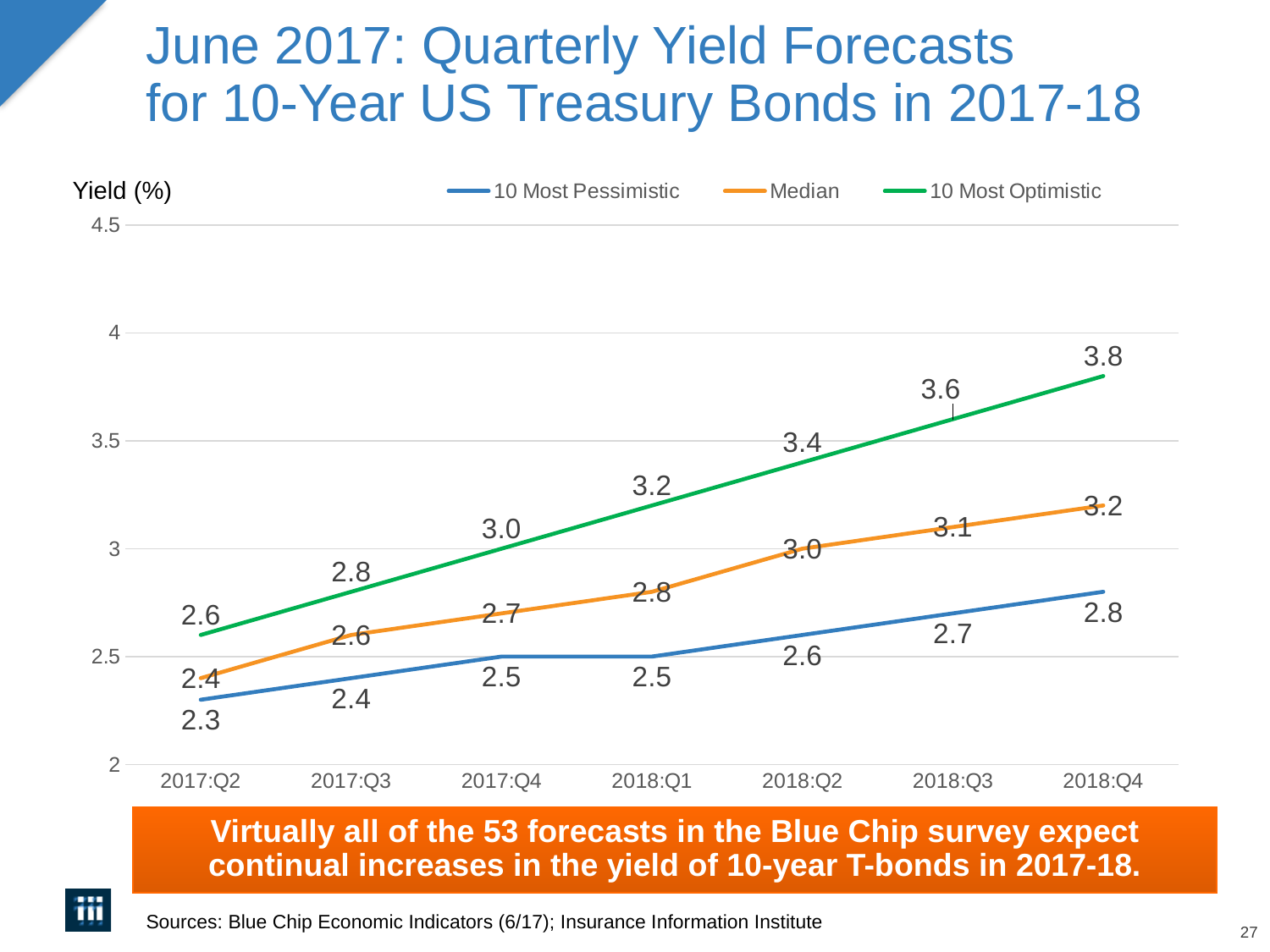

27
# June 2017: Quarterly Yield Forecasts for 10-Year US Treasury Bonds in 2017-18

### Chart

| Category | 10 Most Pessimistic | Median | 10 Most Optimistic |
|---|---|---|---|
| 2017:Q2 | 2.3 | 2.4 | 2.6 |
| 2017:Q3 | 2.4 | 2.6 | 2.8 |
| 2017:Q4 | 2.5 | 2.7 | 3.0 |
| 2018:Q1 | 2.5 | 2.8 | 3.2 |
| 2018:Q2 | 2.6 | 3.0 | 3.4 |
| 2018:Q3 | 2.7 | 3.1 | 3.6 |
| 2018:Q4 | 2.8 | 3.2 | 3.8 |
Yield (%)
Virtually all of the 53 forecasts in the Blue Chip survey expect
continual increases in the yield of 10-year T-bonds in 2017-18.
Sources: Blue Chip Economic Indicators (6/17); Insurance Information Institute